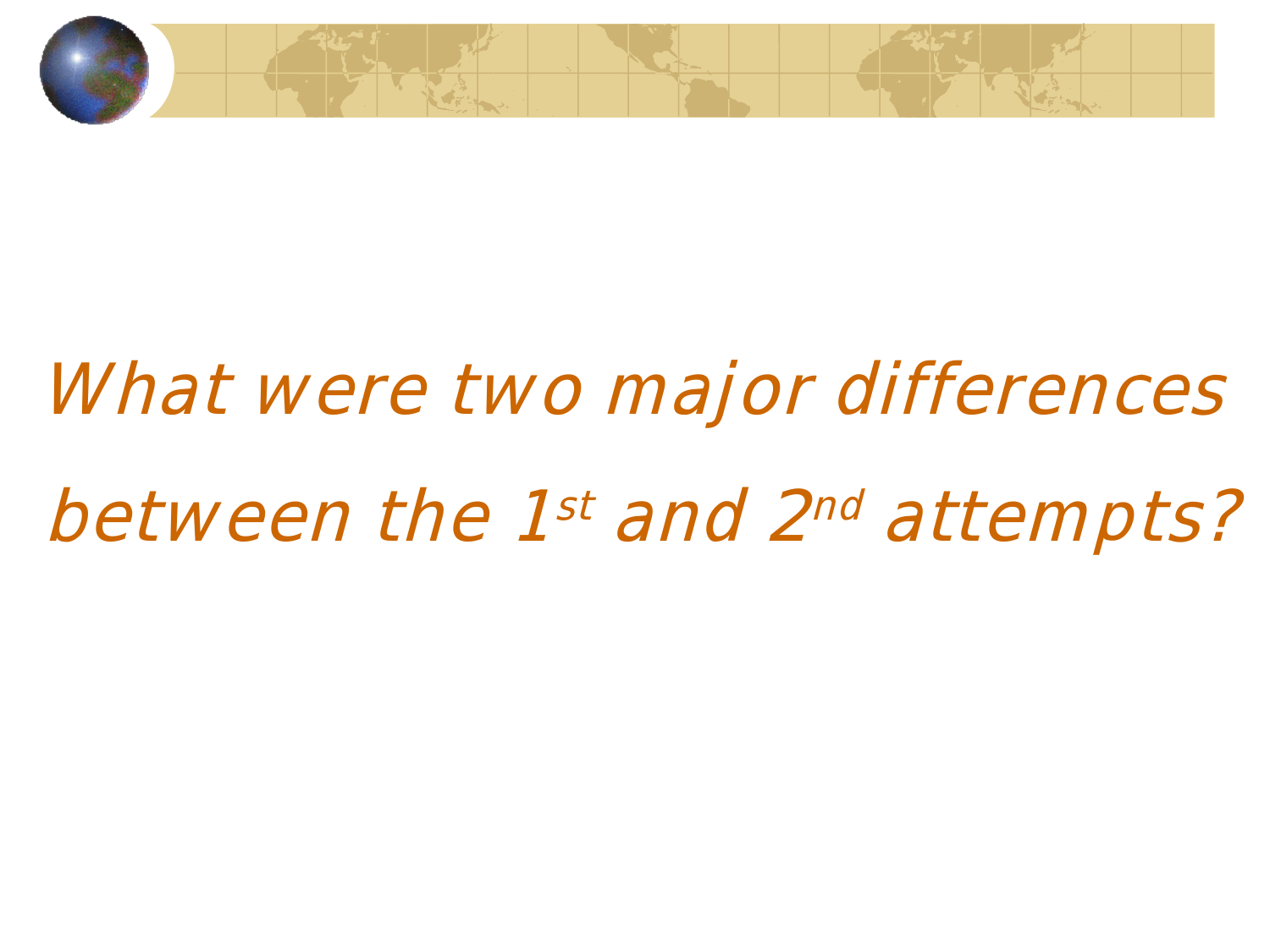

# What were two major differences between the 1st and 2nd attempts?